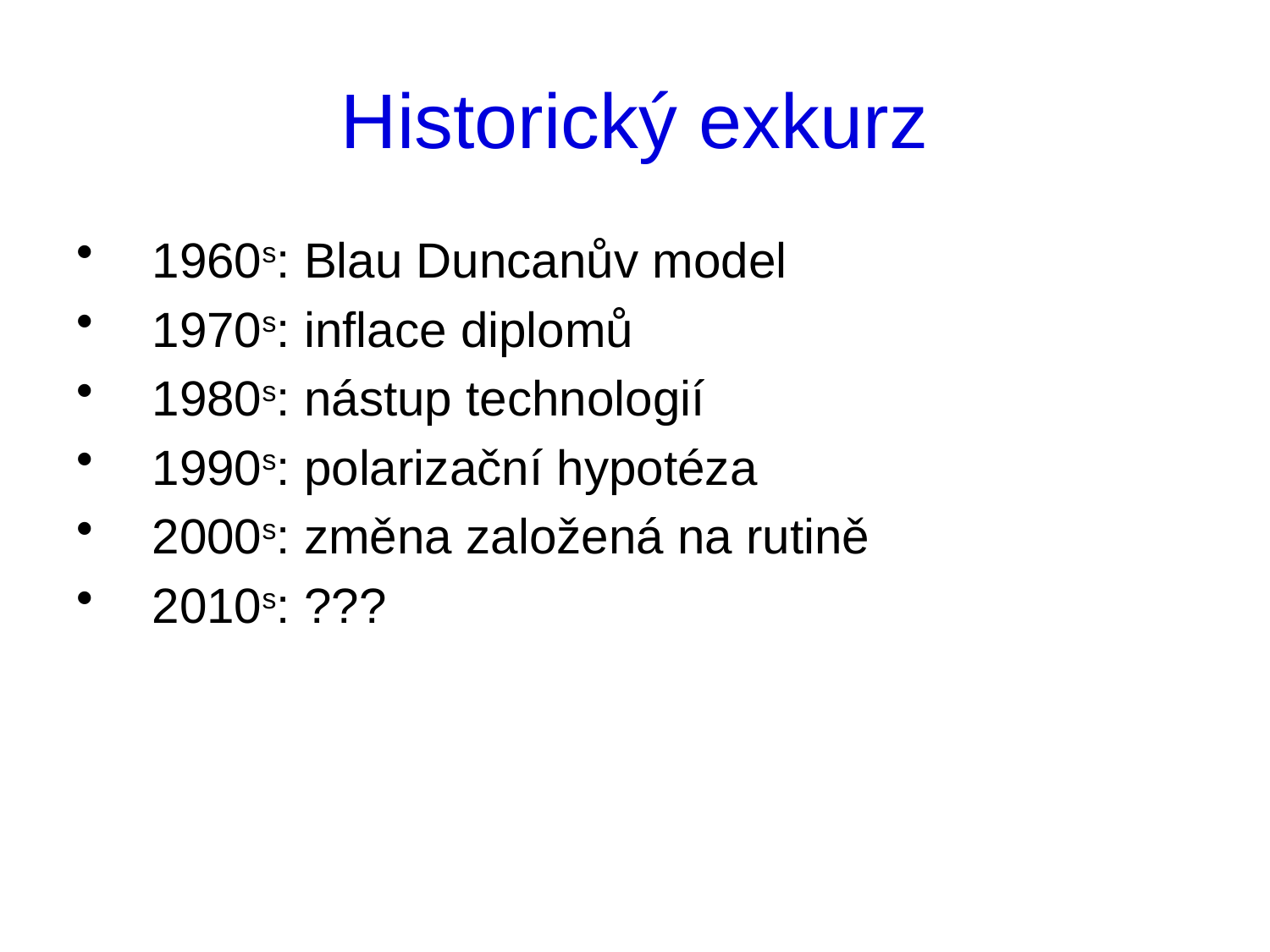

# Historický exkurz
1960s: Blau Duncanův model
1970s: inflace diplomů
1980s: nástup technologií
1990s: polarizační hypotéza
2000s: změna založená na rutině
2010s: ???